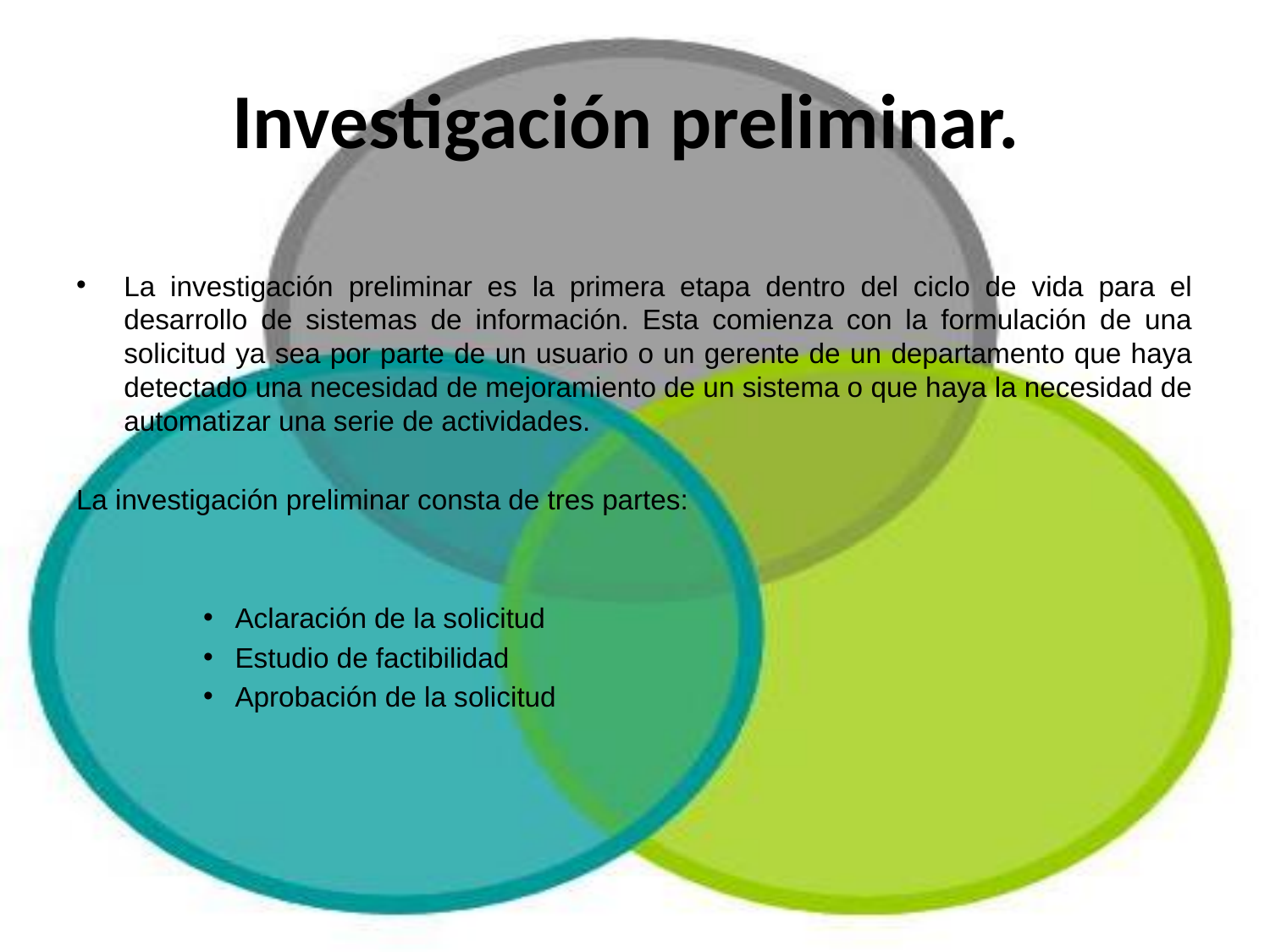

# Investigación preliminar.

La investigación preliminar es la primera etapa dentro del ciclo de vida para el desarrollo de sistemas de información. Esta comienza con la formulación de una solicitud ya sea por parte de un usuario o un gerente de un departamento que haya detectado una necesidad de mejoramiento de un sistema o que haya la necesidad de automatizar una serie de actividades.

La investigación preliminar consta de tres partes:

Aclaración de la solicitud
Estudio de factibilidad
Aprobación de la solicitud